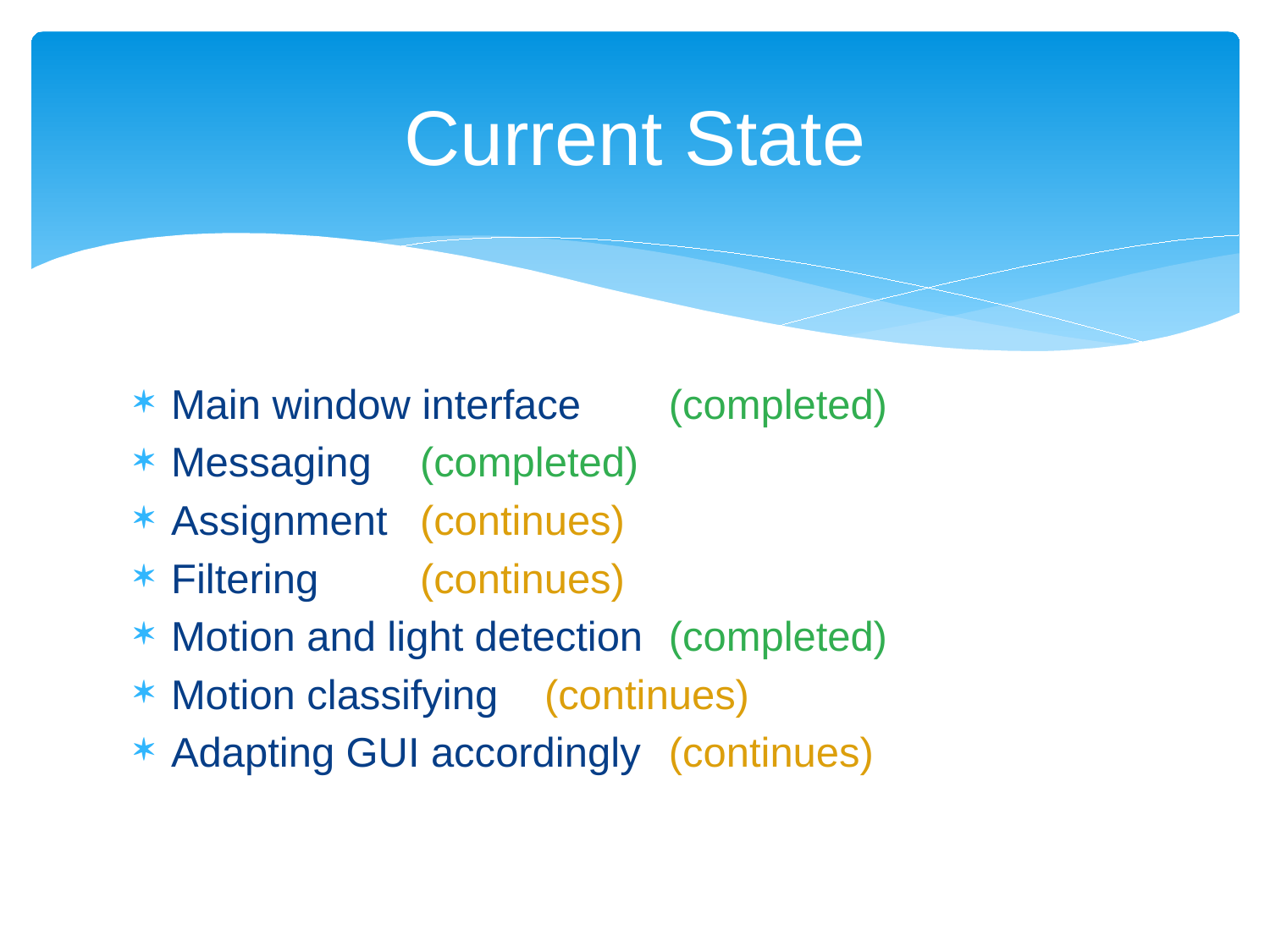

# Current State
Main window interface 			(completed)
Messaging 					(completed)
Assignment 				(continues)
Filtering					(continues)
Motion and light detection		(completed)
Motion classifying				(continues)
Adapting GUI accordingly			(continues)